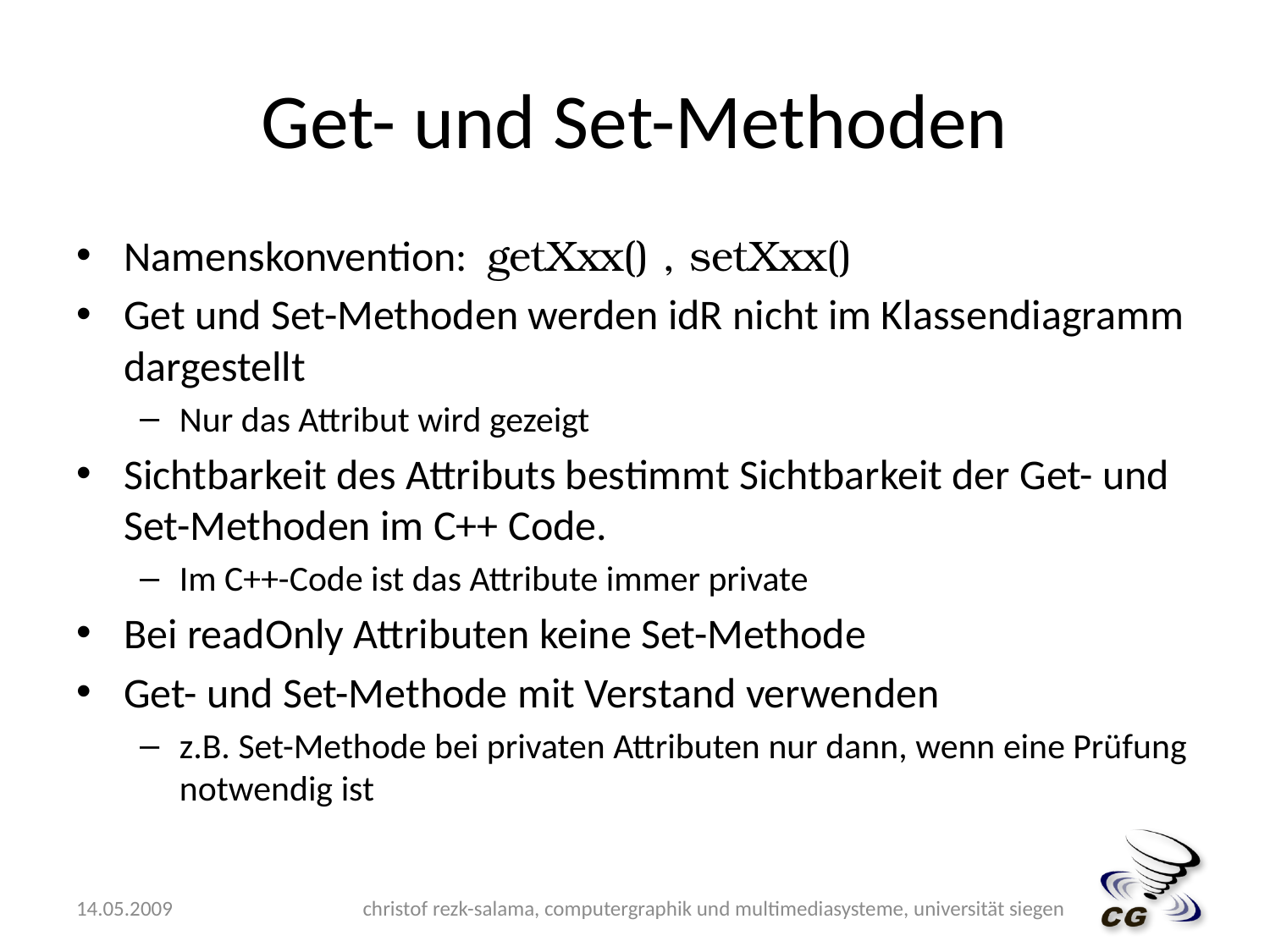

# Get- und Set-Methoden
Namenskonvention:  getXxx() , setXxx()
Get und Set-Methoden werden idR nicht im Klassendiagramm dargestellt
Nur das Attribut wird gezeigt
Sichtbarkeit des Attributs bestimmt Sichtbarkeit der Get- und Set-Methoden im C++ Code.
Im C++-Code ist das Attribute immer private
Bei readOnly Attributen keine Set-Methode
Get- und Set-Methode mit Verstand verwenden
z.B. Set-Methode bei privaten Attributen nur dann, wenn eine Prüfung notwendig ist
14.05.2009
christof rezk-salama, computergraphik und multimediasysteme, universität siegen